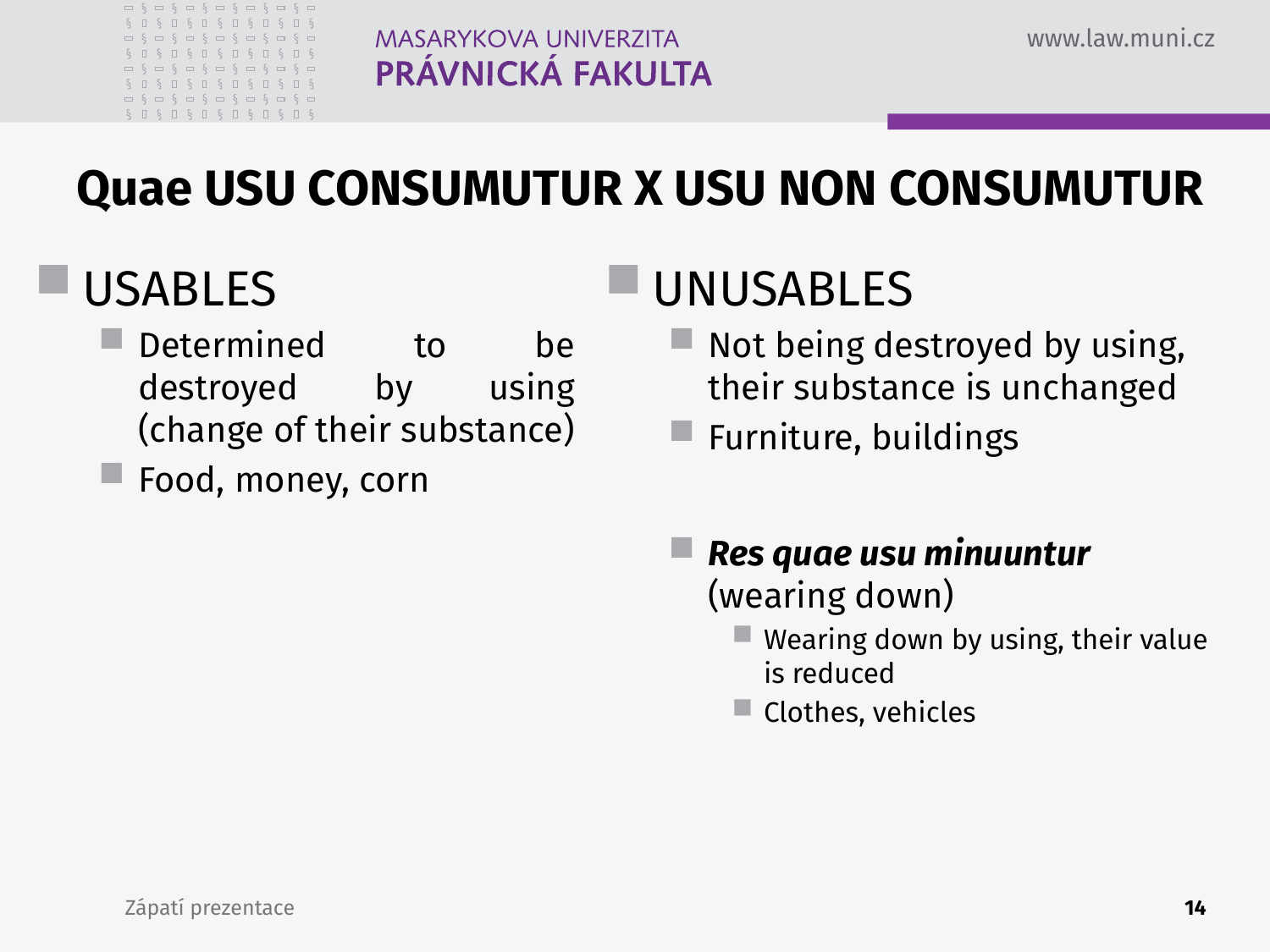

# Quae USU CONSUMUTUR X USU NON CONSUMUTUR
USABLES
Determined to be destroyed by using (change of their substance)
Food, money, corn

UNUSABLES
Not being destroyed by using, their substance is unchanged
Furniture, buildings

Res quae usu minuuntur (wearing down)
Wearing down by using, their value is reduced
Clothes, vehicles

Zápatí prezentace
14